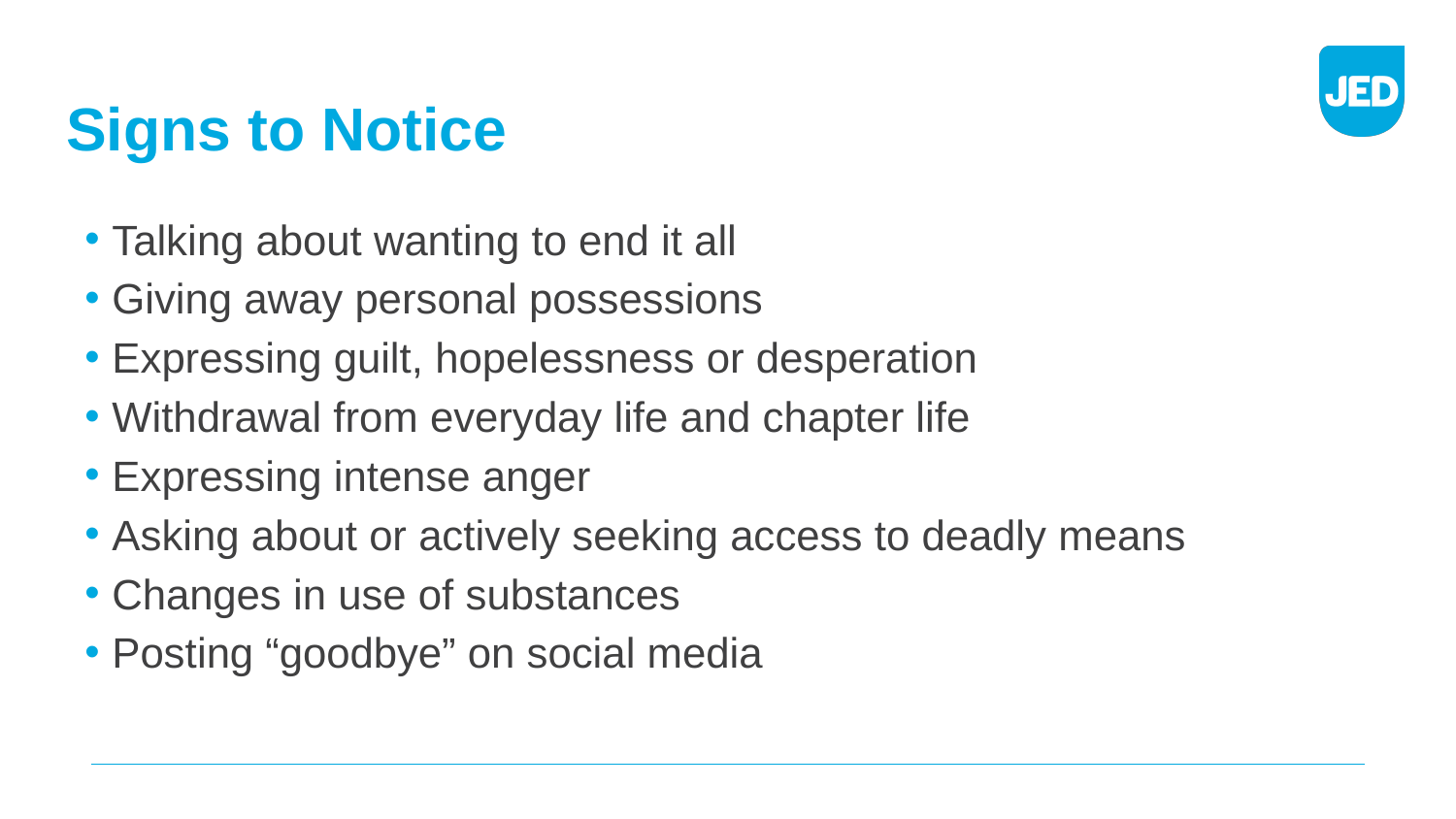

# Signs to Notice
Talking about wanting to end it all
Giving away personal possessions
Expressing guilt, hopelessness or desperation
Withdrawal from everyday life and chapter life
Expressing intense anger
Asking about or actively seeking access to deadly means
Changes in use of substances
Posting “goodbye” on social media